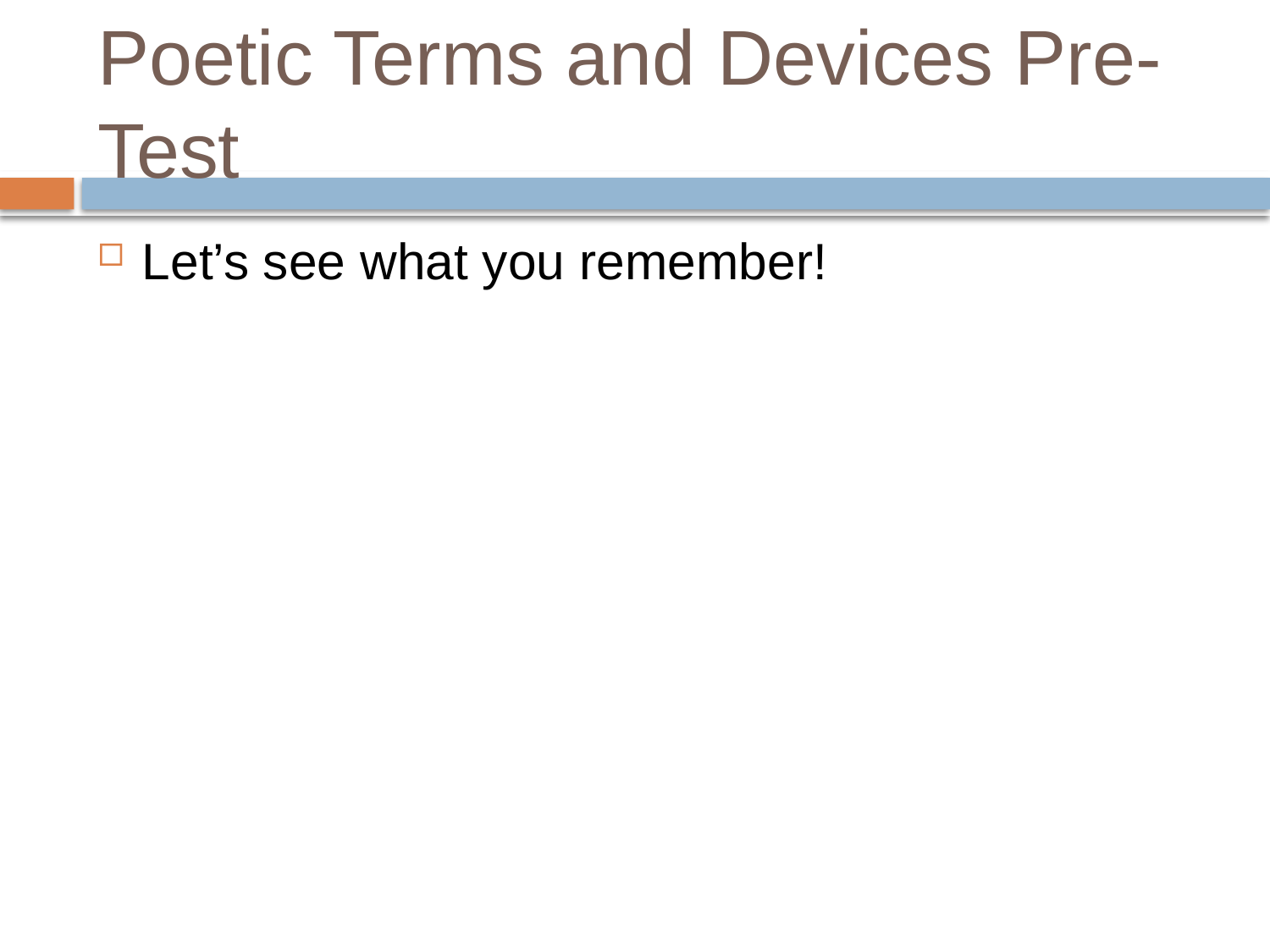

# Poetic Terms and Devices Pre-Test
Let’s see what you remember!